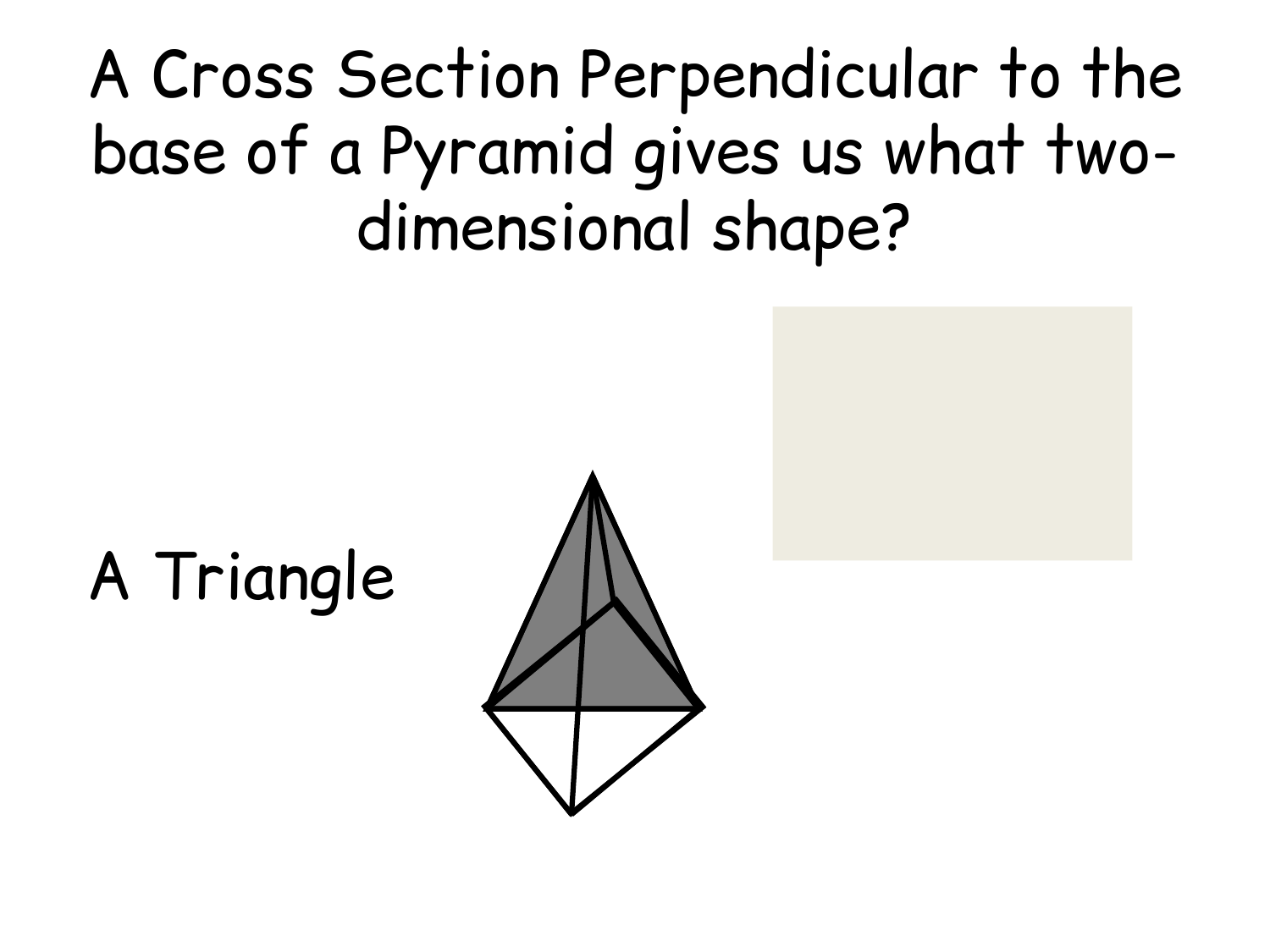

# A Cross Section Perpendicular to the base of a Pyramid gives us what two- dimensional shape?

A Triangle